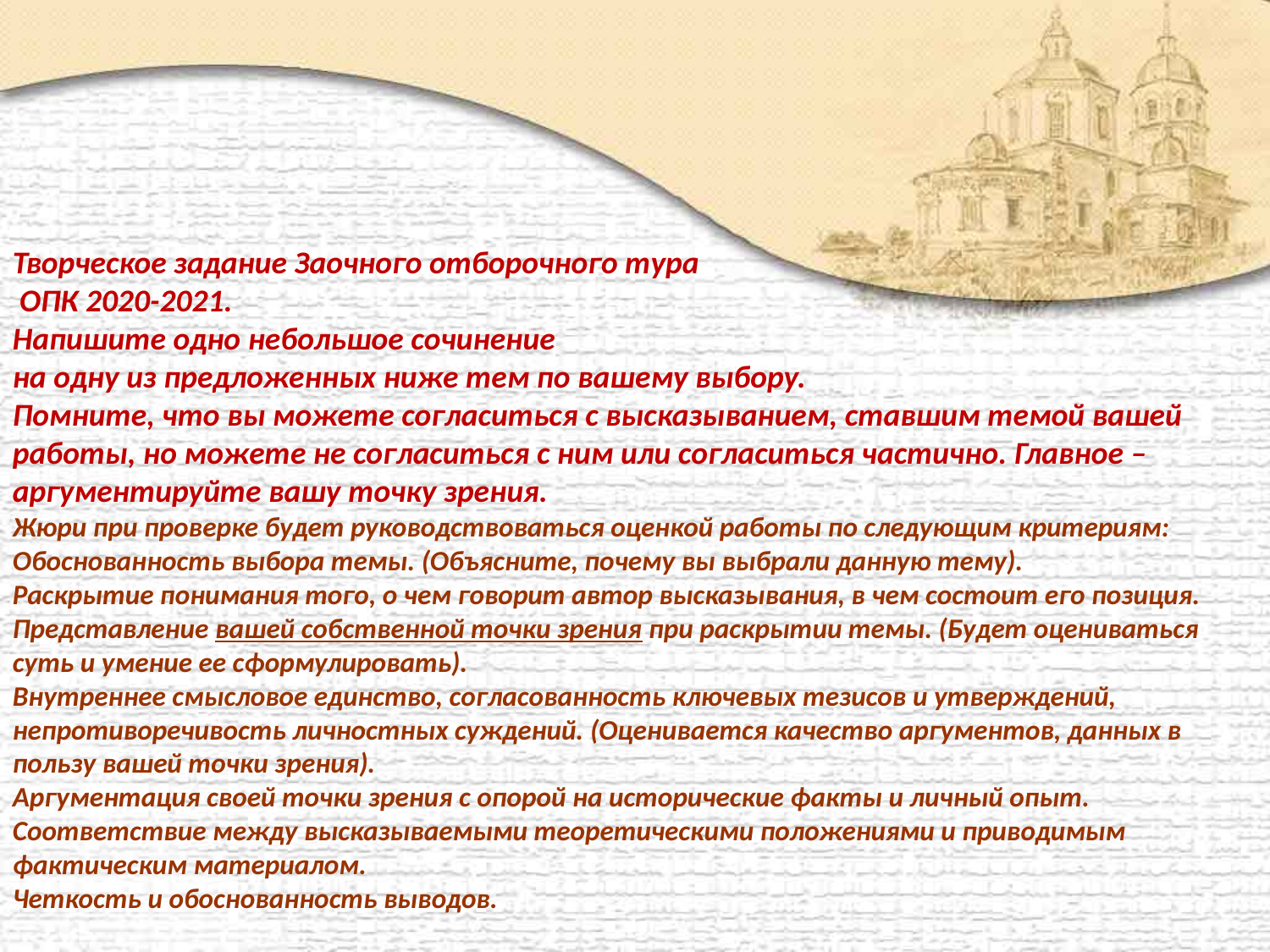

Творческое задание Заочного отборочного тура
 ОПК 2020-2021.
Напишите одно небольшое сочинение
на одну из предложенных ниже тем по вашему выбору.
Помните, что вы можете согласиться с высказыванием, ставшим темой вашей работы, но можете не согласиться с ним или согласиться частично. Главное – аргументируйте вашу точку зрения.
Жюри при проверке будет руководствоваться оценкой работы по следующим критериям:
Обоснованность выбора темы. (Объясните, почему вы выбрали данную тему).
Раскрытие понимания того, о чем говорит автор высказывания, в чем состоит его позиция.
Представление вашей собственной точки зрения при раскрытии темы. (Будет оцениваться суть и умение ее сформулировать).
Внутреннее смысловое единство, согласованность ключевых тезисов и утверждений, непротиворечивость личностных суждений. (Оценивается качество аргументов, данных в пользу вашей точки зрения).
Аргументация своей точки зрения с опорой на исторические факты и личный опыт.
Соответствие между высказываемыми теоретическими положениями и приводимым фактическим материалом.
Четкость и обоснованность выводов.